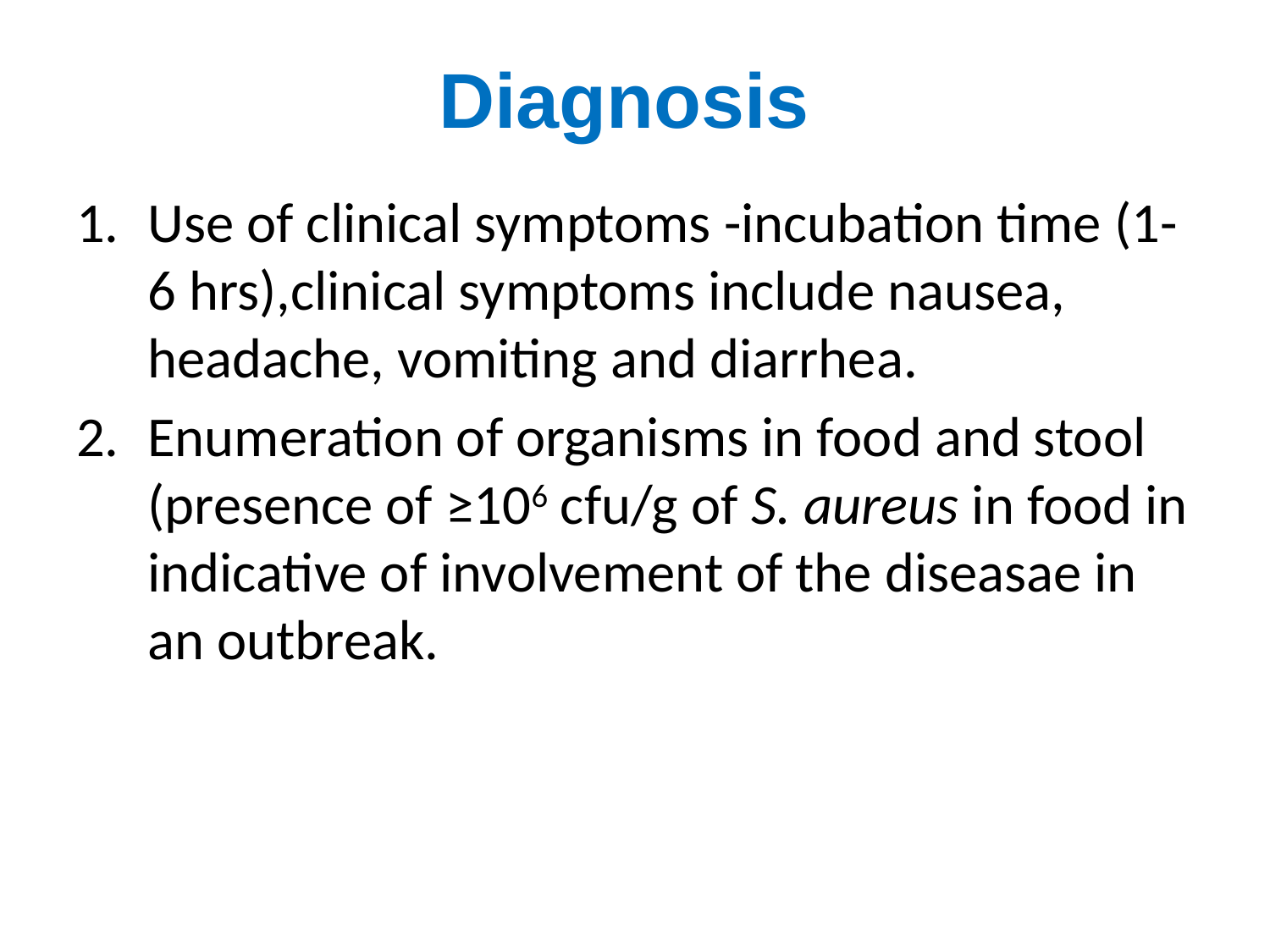

# Diagnosis
Use of clinical symptoms -incubation time (1-6 hrs),clinical symptoms include nausea, headache, vomiting and diarrhea.
Enumeration of organisms in food and stool (presence of ≥106 cfu/g of S. aureus in food in indicative of involvement of the diseasae in an outbreak.